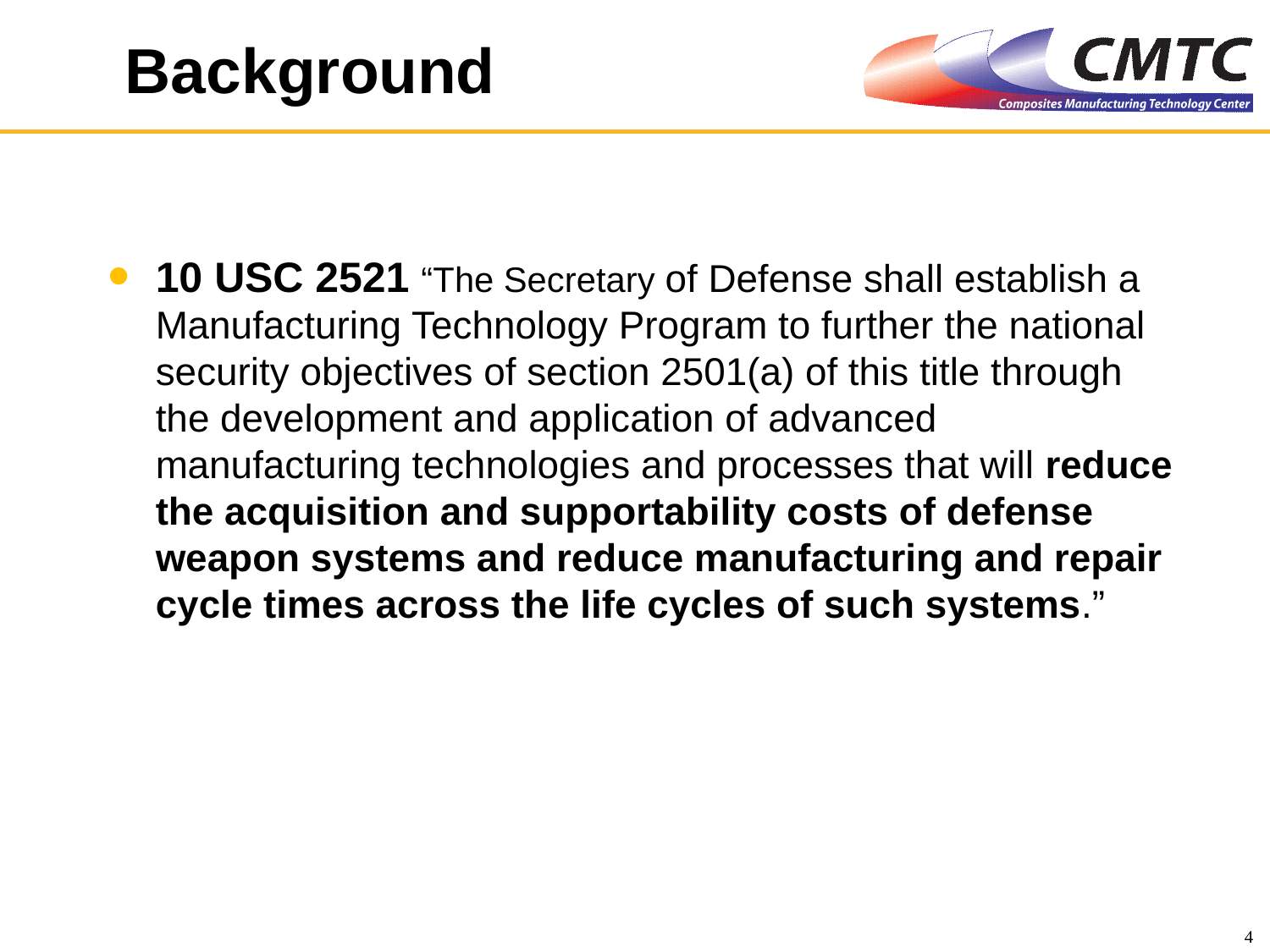

# Background
10 USC 2521 “The Secretary of Defense shall establish a Manufacturing Technology Program to further the national security objectives of section 2501(a) of this title through the development and application of advanced manufacturing technologies and processes that will reduce the acquisition and supportability costs of defense weapon systems and reduce manufacturing and repair cycle times across the life cycles of such systems.”